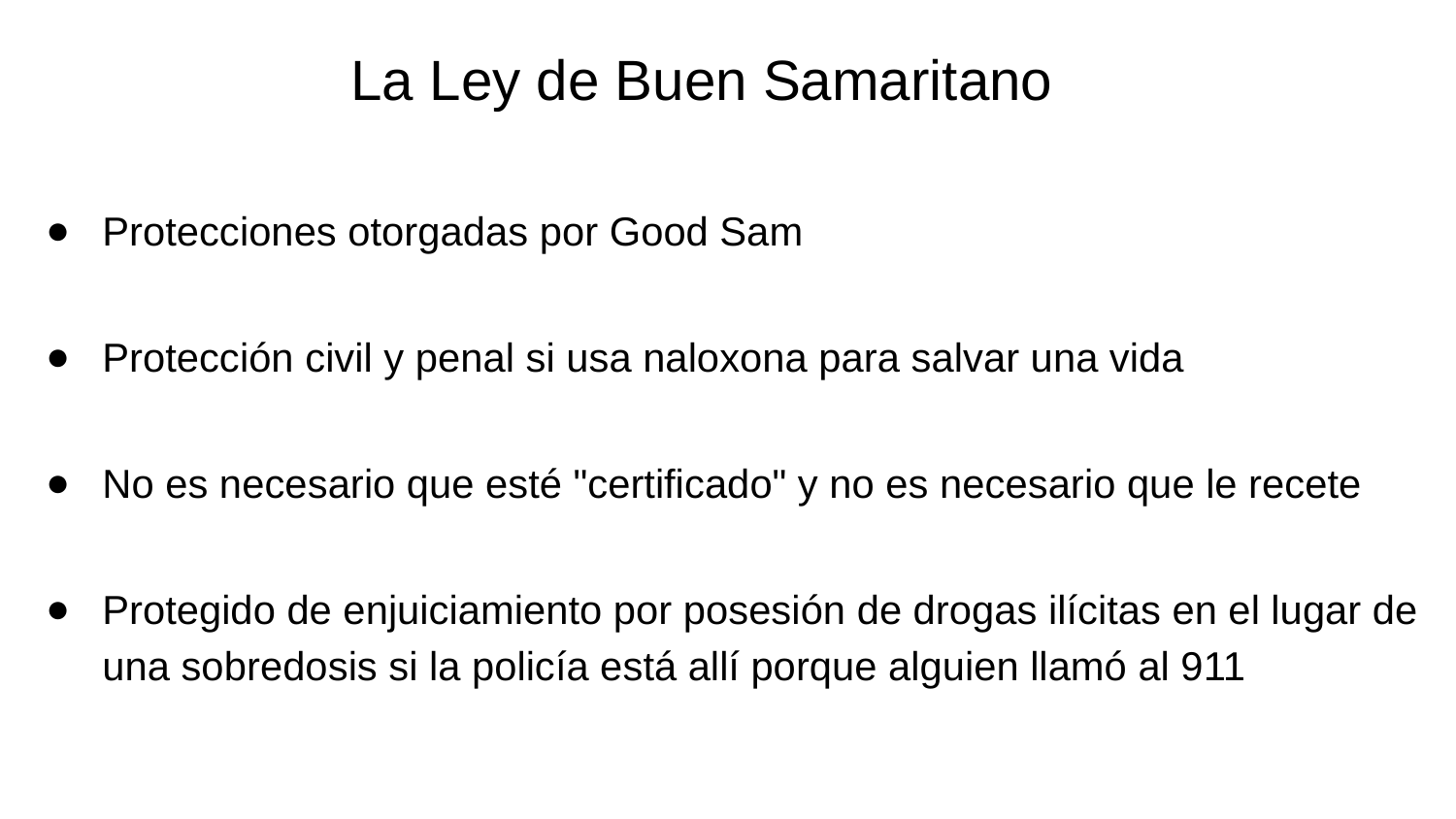

# La Ley de Buen Samaritano
Protecciones otorgadas por Good Sam

Protección civil y penal si usa naloxona para salvar una vida

No es necesario que esté "certificado" y no es necesario que le recete

Protegido de enjuiciamiento por posesión de drogas ilícitas en el lugar de una sobredosis si la policía está allí porque alguien llamó al 911